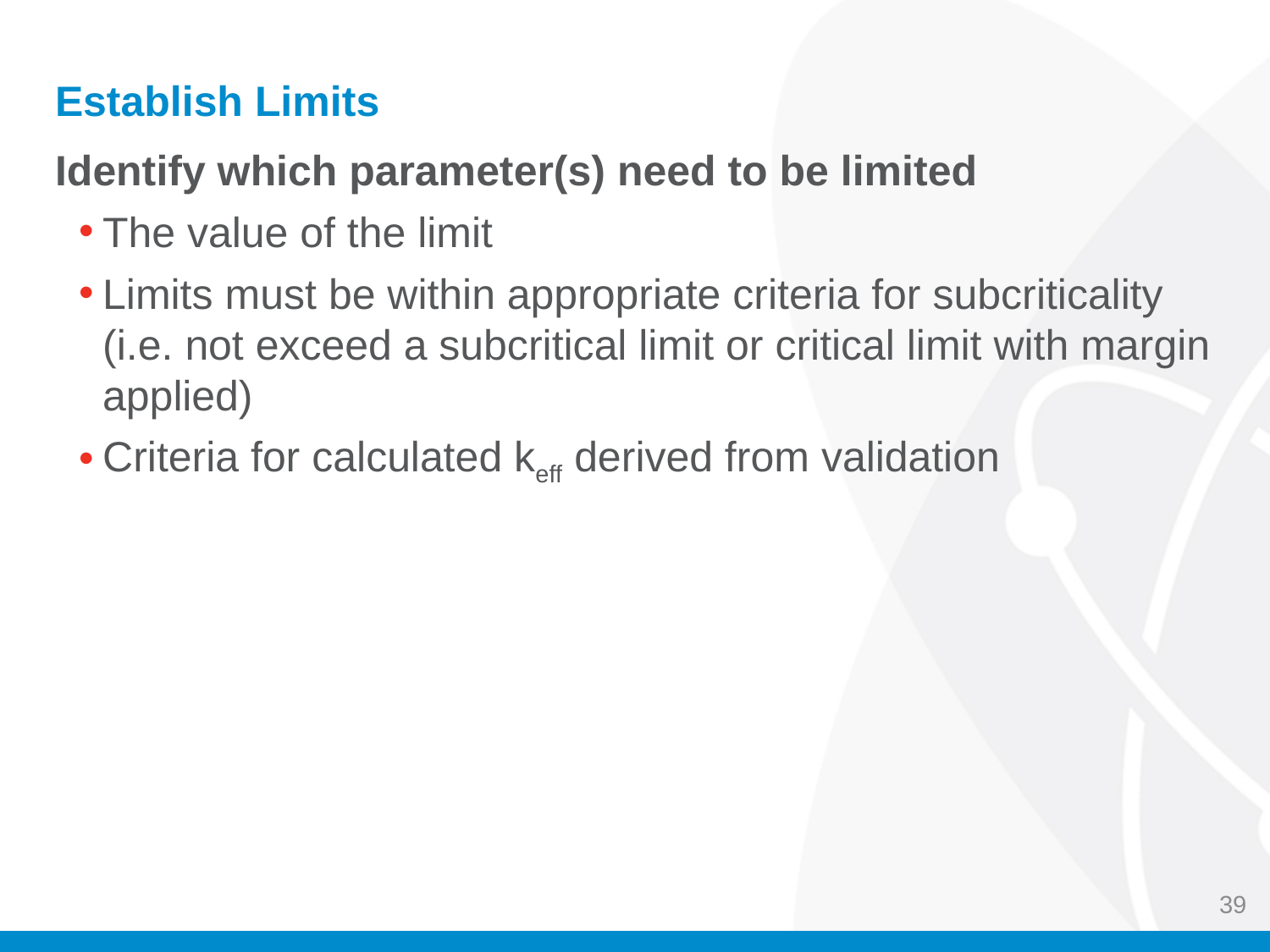

# Establish Limits
Identify which parameter(s) need to be limited
The value of the limit
Limits must be within appropriate criteria for subcriticality (i.e. not exceed a subcritical limit or critical limit with margin applied)
Criteria for calculated keff derived from validation

39